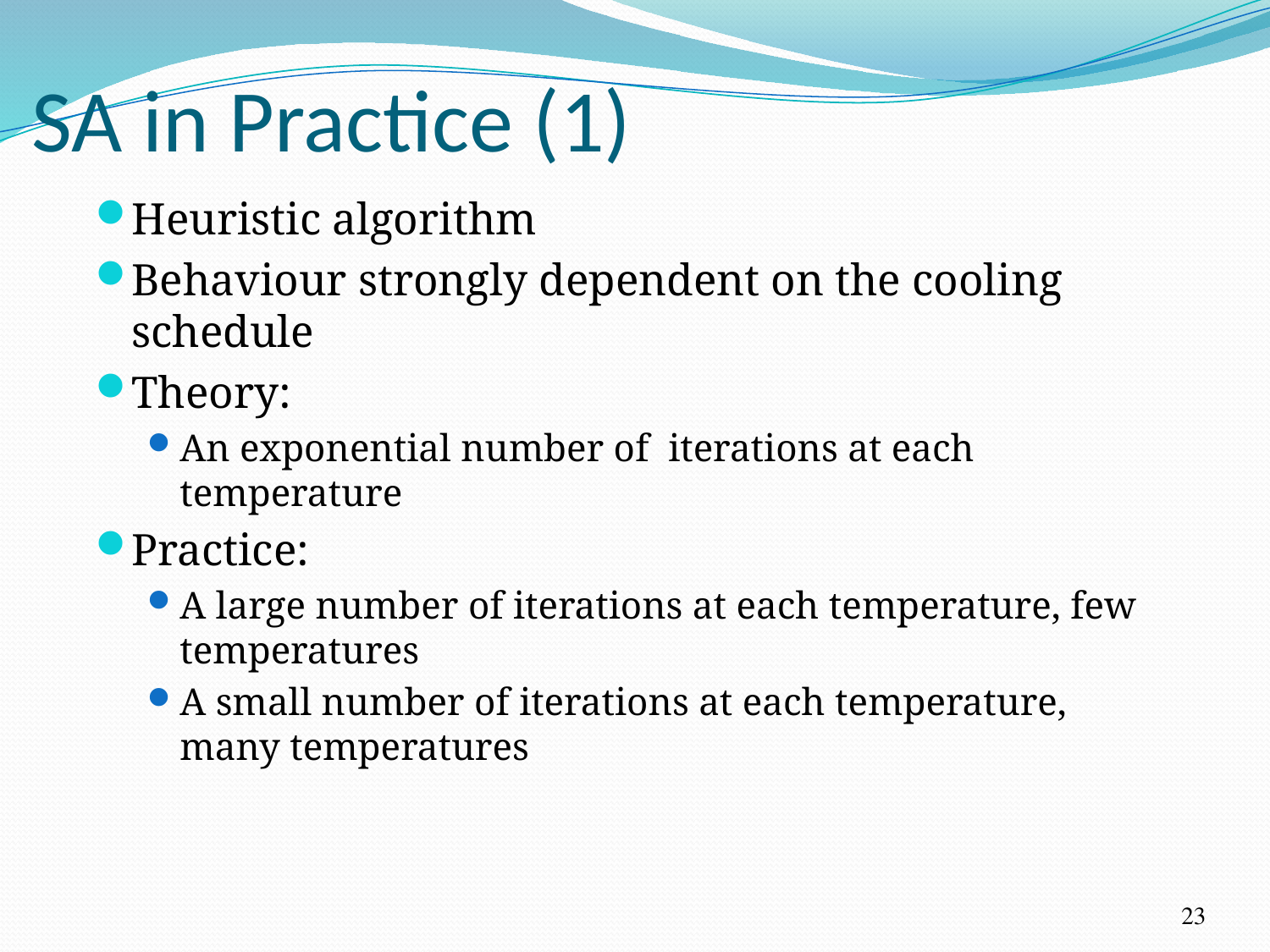

# SA in Practice (1)
Heuristic algorithm
Behaviour strongly dependent on the cooling schedule
Theory:
An exponential number of  iterations at each temperature
Practice:
A large number of iterations at each temperature, few temperatures
A small number of iterations at each temperature, many temperatures
23